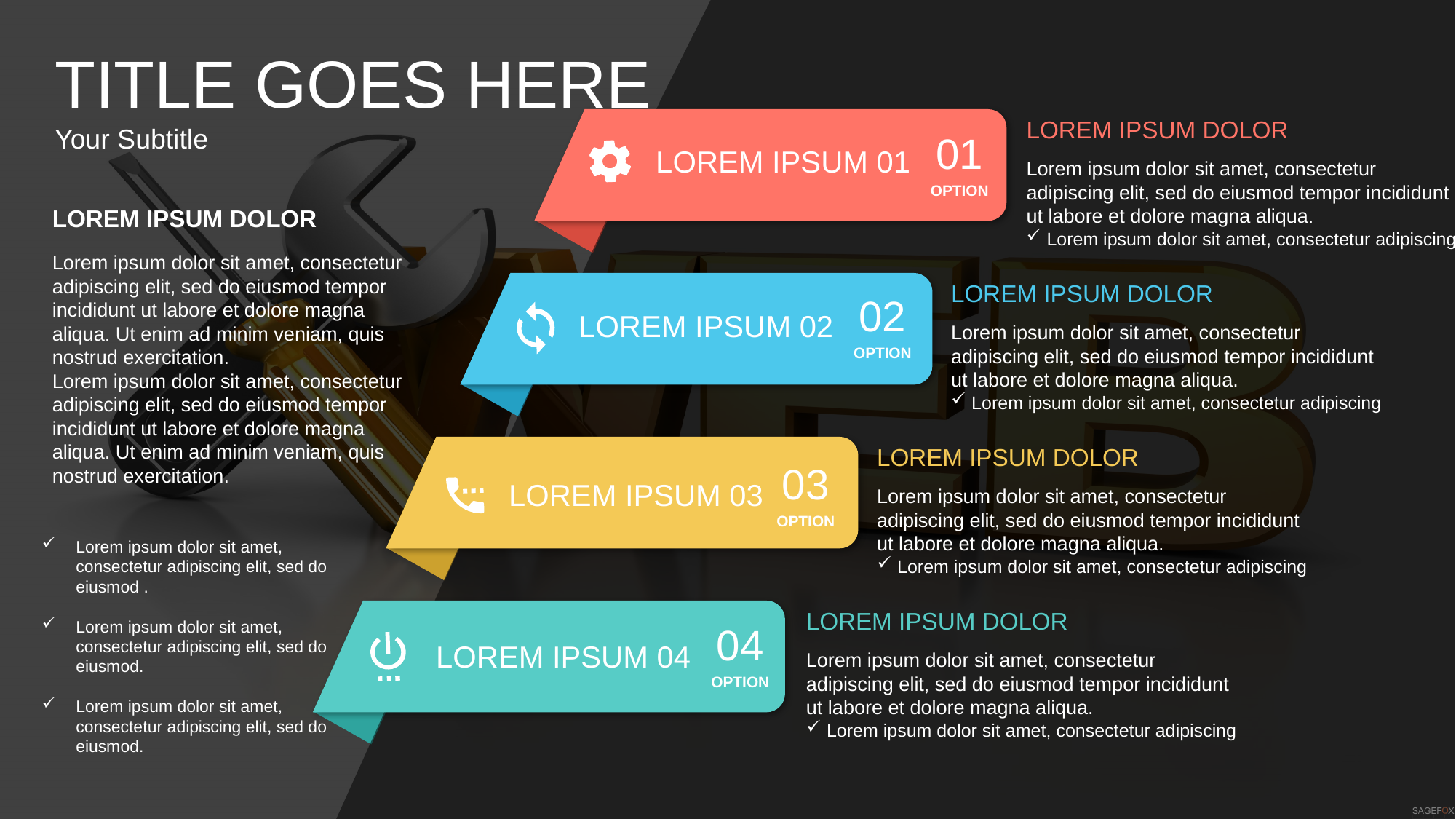

TITLE GOES HERE
Your Subtitle

LOREM IPSUM DOLOR

Lorem ipsum dolor sit amet, consectetur adipiscing elit, sed do eiusmod tempor incididunt ut labore et dolore magna aliqua.
Lorem ipsum dolor sit amet, consectetur adipiscing

01
OPTION
LOREM IPSUM 01

LOREM IPSUM DOLOR

Lorem ipsum dolor sit amet, consectetur adipiscing elit, sed do eiusmod tempor incididunt ut labore et dolore magna aliqua. Ut enim ad minim veniam, quis nostrud exercitation.
Lorem ipsum dolor sit amet, consectetur adipiscing elit, sed do eiusmod tempor incididunt ut labore et dolore magna aliqua. Ut enim ad minim veniam, quis nostrud exercitation.

LOREM IPSUM DOLOR

Lorem ipsum dolor sit amet, consectetur adipiscing elit, sed do eiusmod tempor incididunt ut labore et dolore magna aliqua.
Lorem ipsum dolor sit amet, consectetur adipiscing
02
OPTION
LOREM IPSUM 02

LOREM IPSUM DOLOR

Lorem ipsum dolor sit amet, consectetur adipiscing elit, sed do eiusmod tempor incididunt ut labore et dolore magna aliqua.
Lorem ipsum dolor sit amet, consectetur adipiscing

03
OPTION
LOREM IPSUM 03

Lorem ipsum dolor sit amet, consectetur adipiscing elit, sed do eiusmod .

Lorem ipsum dolor sit amet, consectetur adipiscing elit, sed do eiusmod.

Lorem ipsum dolor sit amet, consectetur adipiscing elit, sed do eiusmod.

LOREM IPSUM DOLOR

Lorem ipsum dolor sit amet, consectetur adipiscing elit, sed do eiusmod tempor incididunt ut labore et dolore magna aliqua.
Lorem ipsum dolor sit amet, consectetur adipiscing

04
OPTION

LOREM IPSUM 04